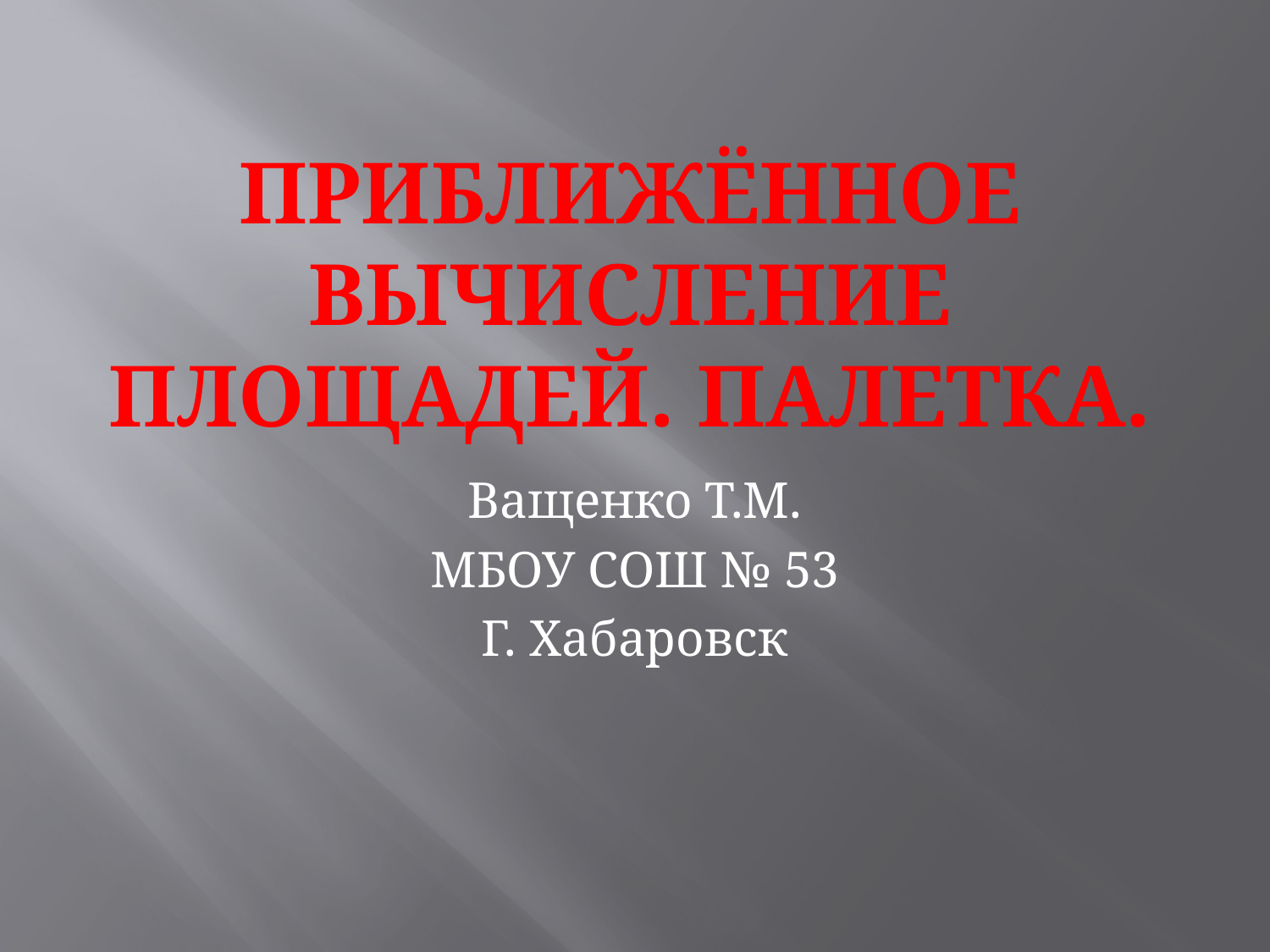

# Приближённое вычисление площадей. Палетка.
Ващенко Т.М.
МБОУ СОШ № 53
Г. Хабаровск